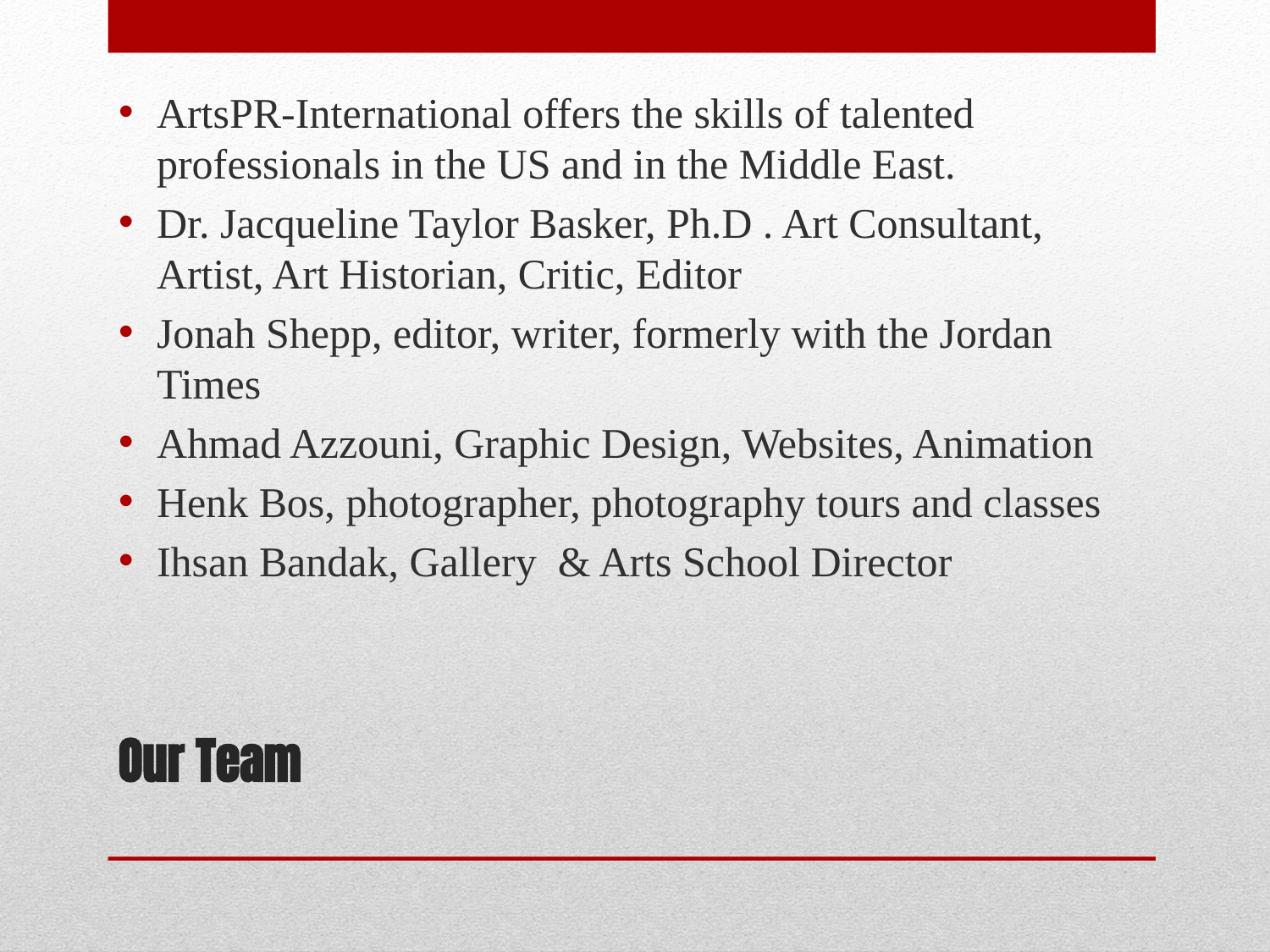

ArtsPR-International offers the skills of talented professionals in the US and in the Middle East.
Dr. Jacqueline Taylor Basker, Ph.D . Art Consultant, Artist, Art Historian, Critic, Editor
Jonah Shepp, editor, writer, formerly with the Jordan Times
Ahmad Azzouni, Graphic Design, Websites, Animation
Henk Bos, photographer, photography tours and classes
Ihsan Bandak, Gallery  & Arts School Director

# Our Team